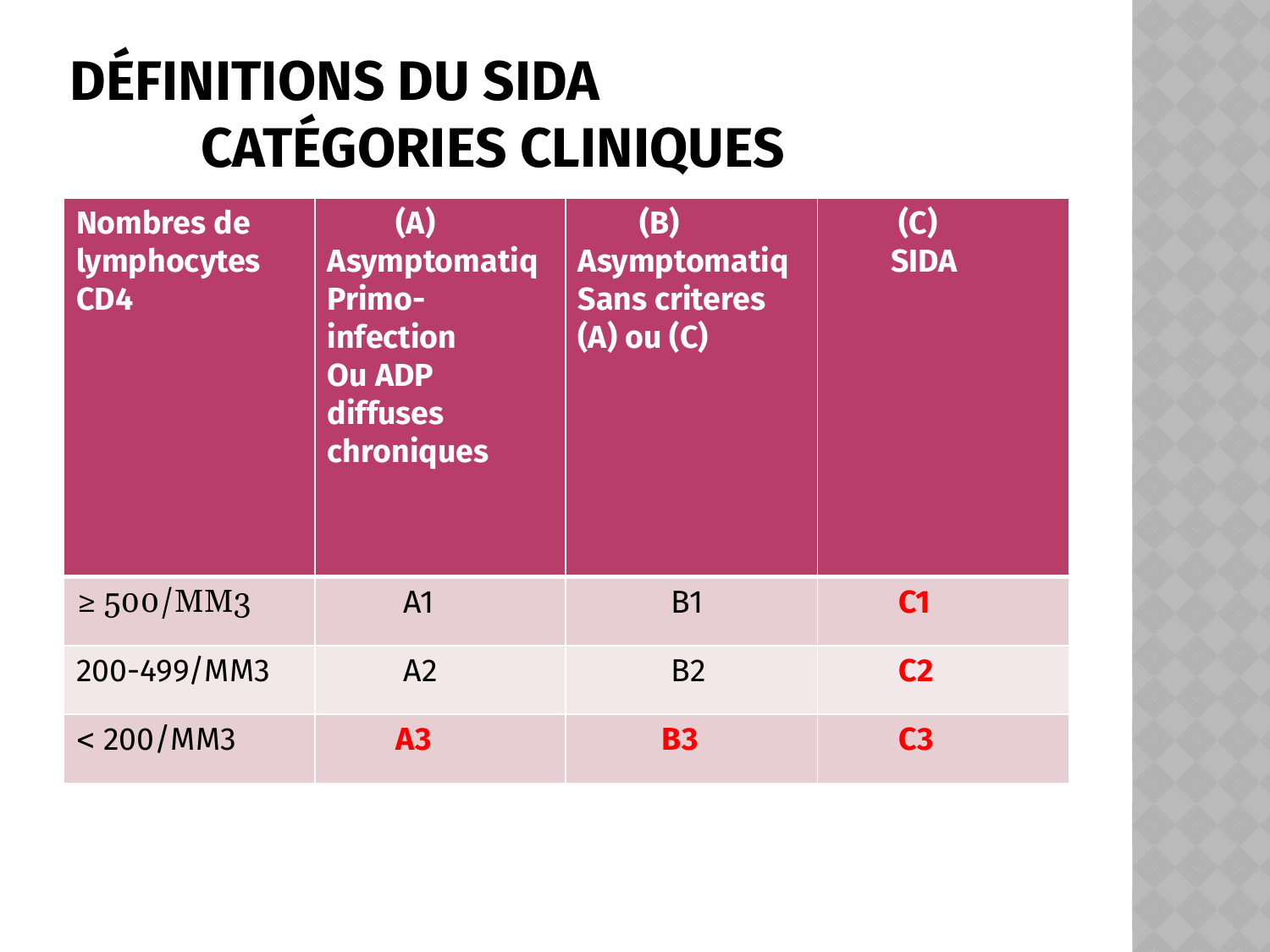

# Définitions du sida catégories cliniques
| Nombres de lymphocytes CD4 | (A) Asymptomatiq Primo-infection Ou ADP diffuses chroniques | (B) Asymptomatiq Sans criteres (A) ou (C) | (C) SIDA |
| --- | --- | --- | --- |
| ≥ 500/MM3 | A1 | B1 | C1 |
| 200-499/MM3 | A2 | B2 | C2 |
| < 200/MM3 | A3 | B3 | C3 |